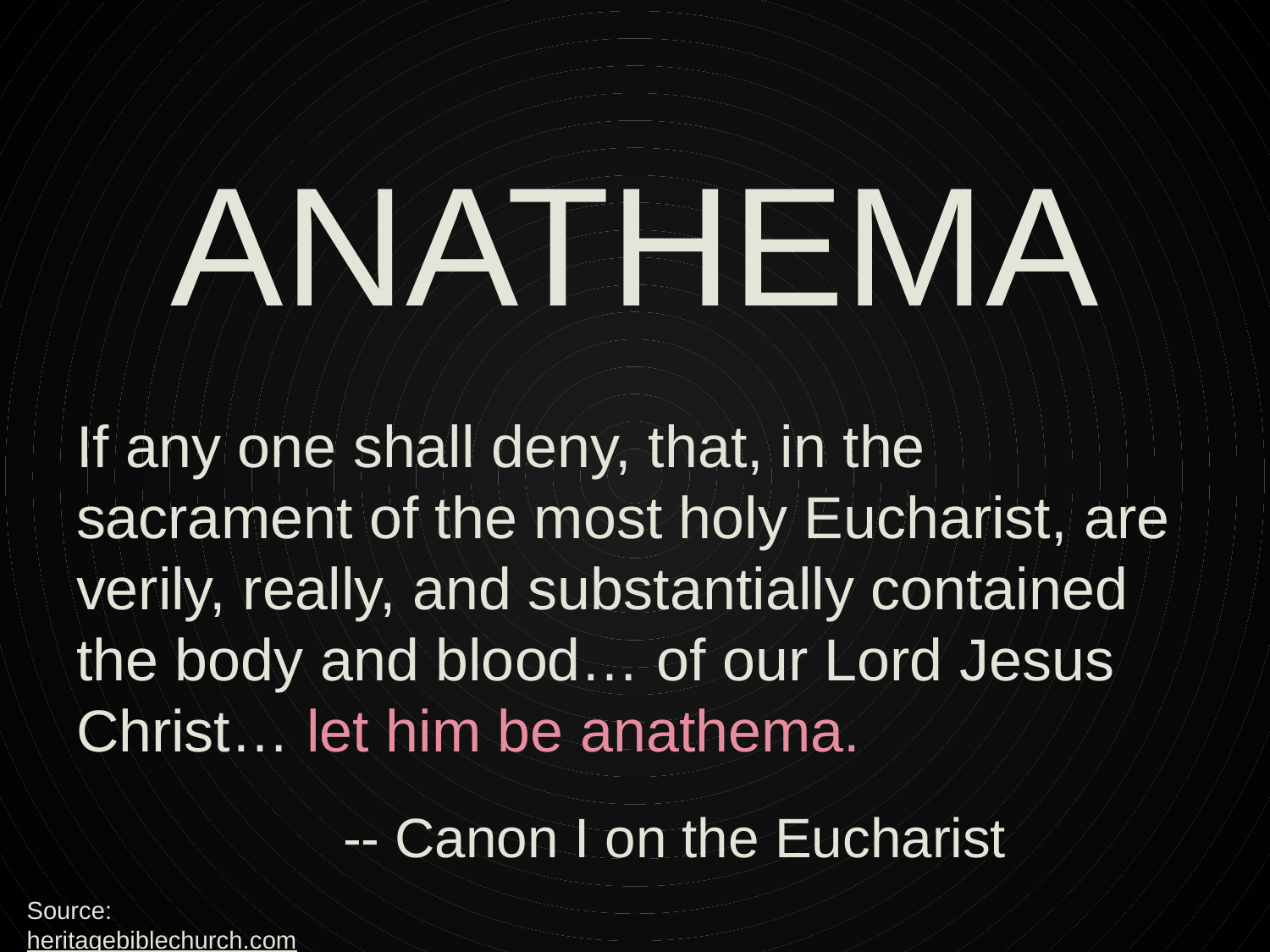

# ANATHEMA
If any one shall deny, that, in the sacrament of the most holy Eucharist, are verily, really, and substantially contained the body and blood… of our Lord Jesus Christ… let him be anathema.

			-- Canon I on the Eucharist
Source:  heritagebiblechurch.com